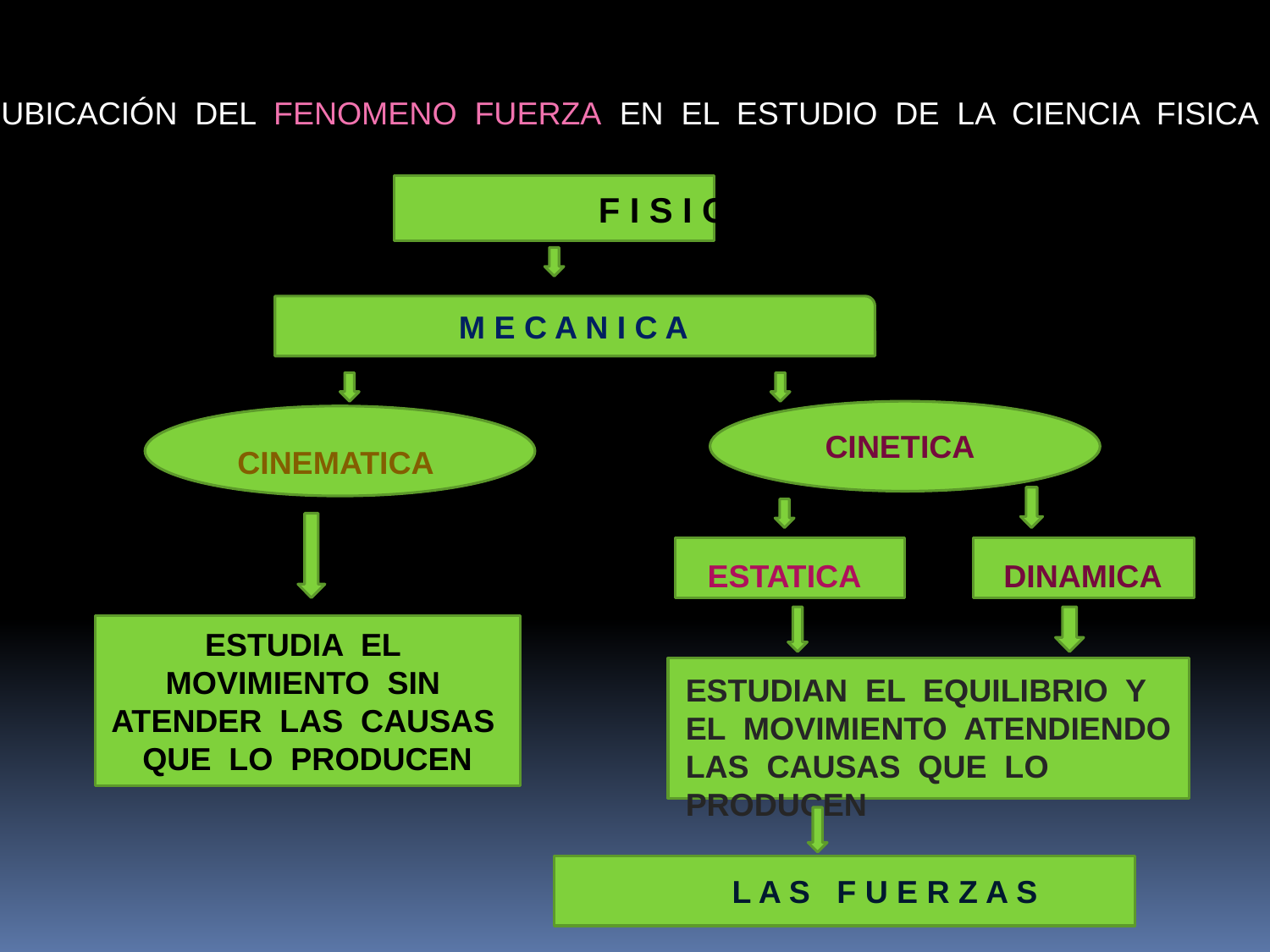

UBICACIÓN  DEL  FENOMENO  FUERZA  EN  EL  ESTUDIO  DE  LA  CIENCIA  FISICA

                                          F I S I C A

M E C A N I C A

CINETICA
CINEMATICA

ESTATICA
DINAMICA

ESTUDIA  EL  MOVIMIENTO  SIN  ATENDER  LAS  CAUSAS  QUE  LO  PRODUCEN

ESTUDIAN  EL  EQUILIBRIO  Y  EL  MOVIMIENTO  ATENDIENDO  LAS  CAUSAS  QUE  LO  PRODUCEN

              L A S   F U E R Z A S